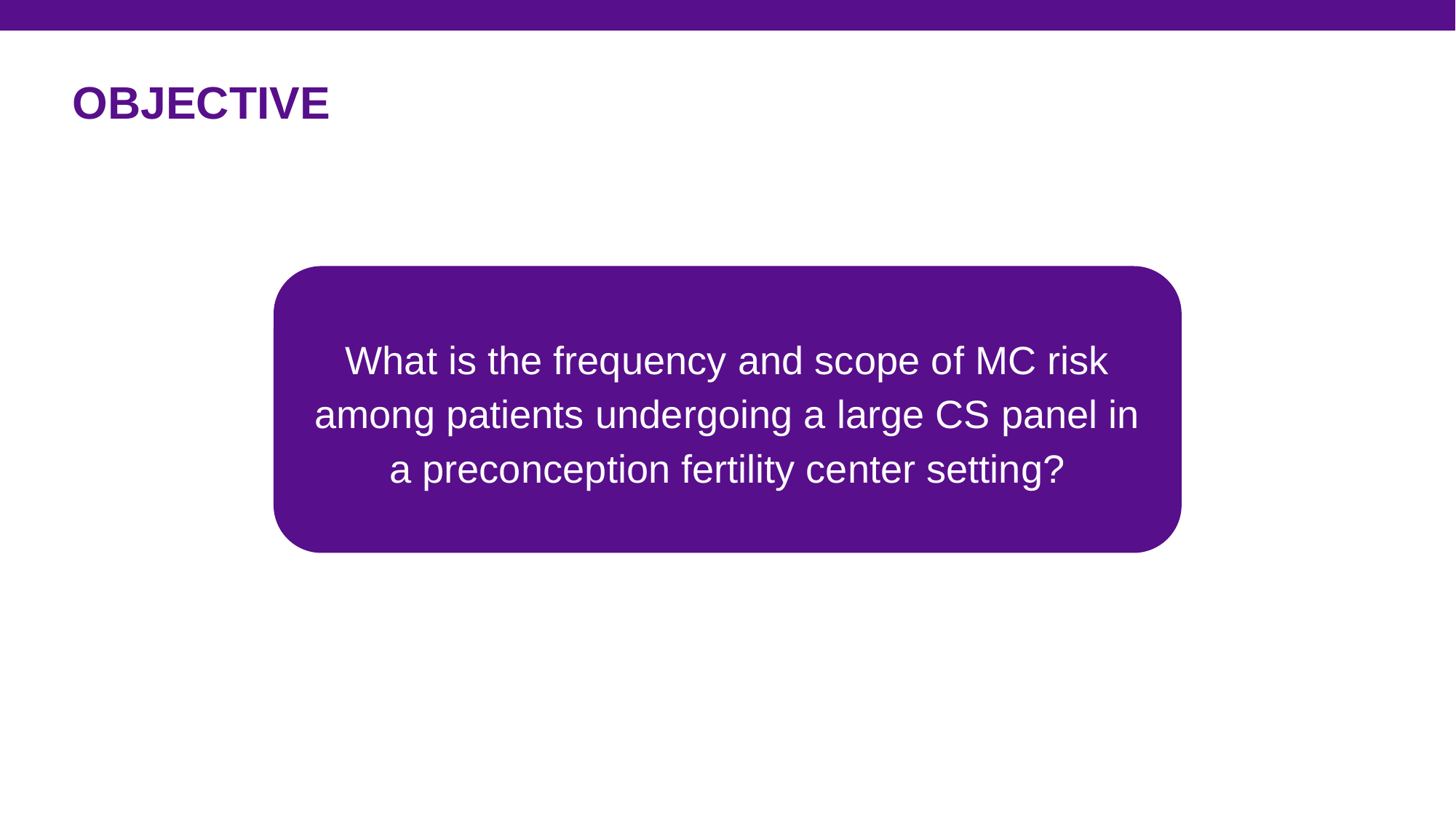

# OBJECTIVE
What is the frequency and scope of MC risk among patients undergoing a large CS panel in a preconception fertility center setting?